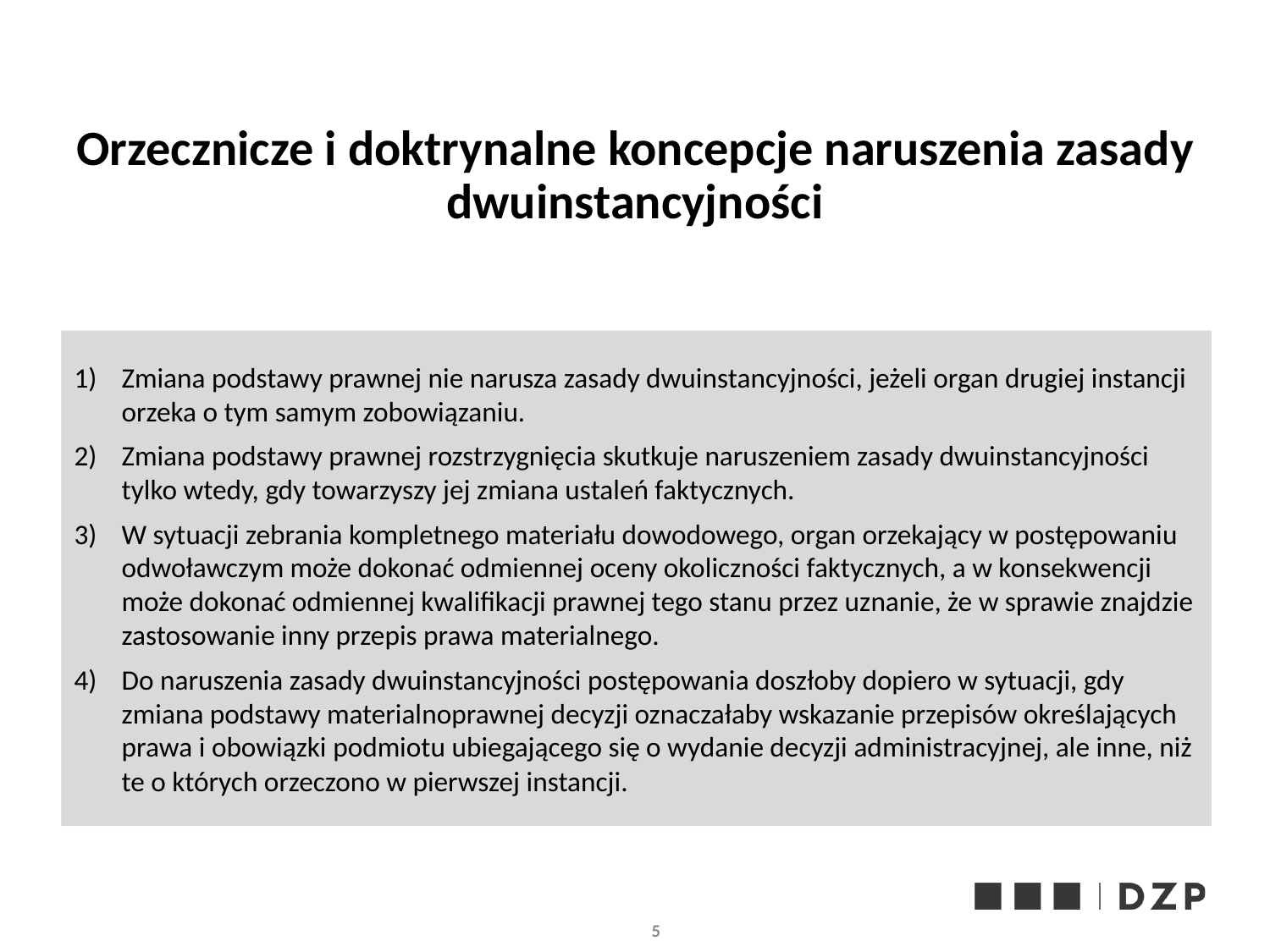

# Orzecznicze i doktrynalne koncepcje naruszenia zasady dwuinstancyjności
Zmiana podstawy prawnej nie narusza zasady dwuinstancyjności, jeżeli organ drugiej instancji orzeka o tym samym zobowiązaniu.
Zmiana podstawy prawnej rozstrzygnięcia skutkuje naruszeniem zasady dwuinstancyjności tylko wtedy, gdy towarzyszy jej zmiana ustaleń faktycznych.
W sytuacji zebrania kompletnego materiału dowodowego, organ orzekający w postępowaniu odwoławczym może dokonać odmiennej oceny okoliczności faktycznych, a w konsekwencji może dokonać odmiennej kwalifikacji prawnej tego stanu przez uznanie, że w sprawie znajdzie zastosowanie inny przepis prawa materialnego.
Do naruszenia zasady dwuinstancyjności postępowania doszłoby dopiero w sytuacji, gdy zmiana podstawy materialnoprawnej decyzji oznaczałaby wskazanie przepisów określających prawa i obowiązki podmiotu ubiegającego się o wydanie decyzji administracyjnej, ale inne, niż te o których orzeczono w pierwszej instancji.
5